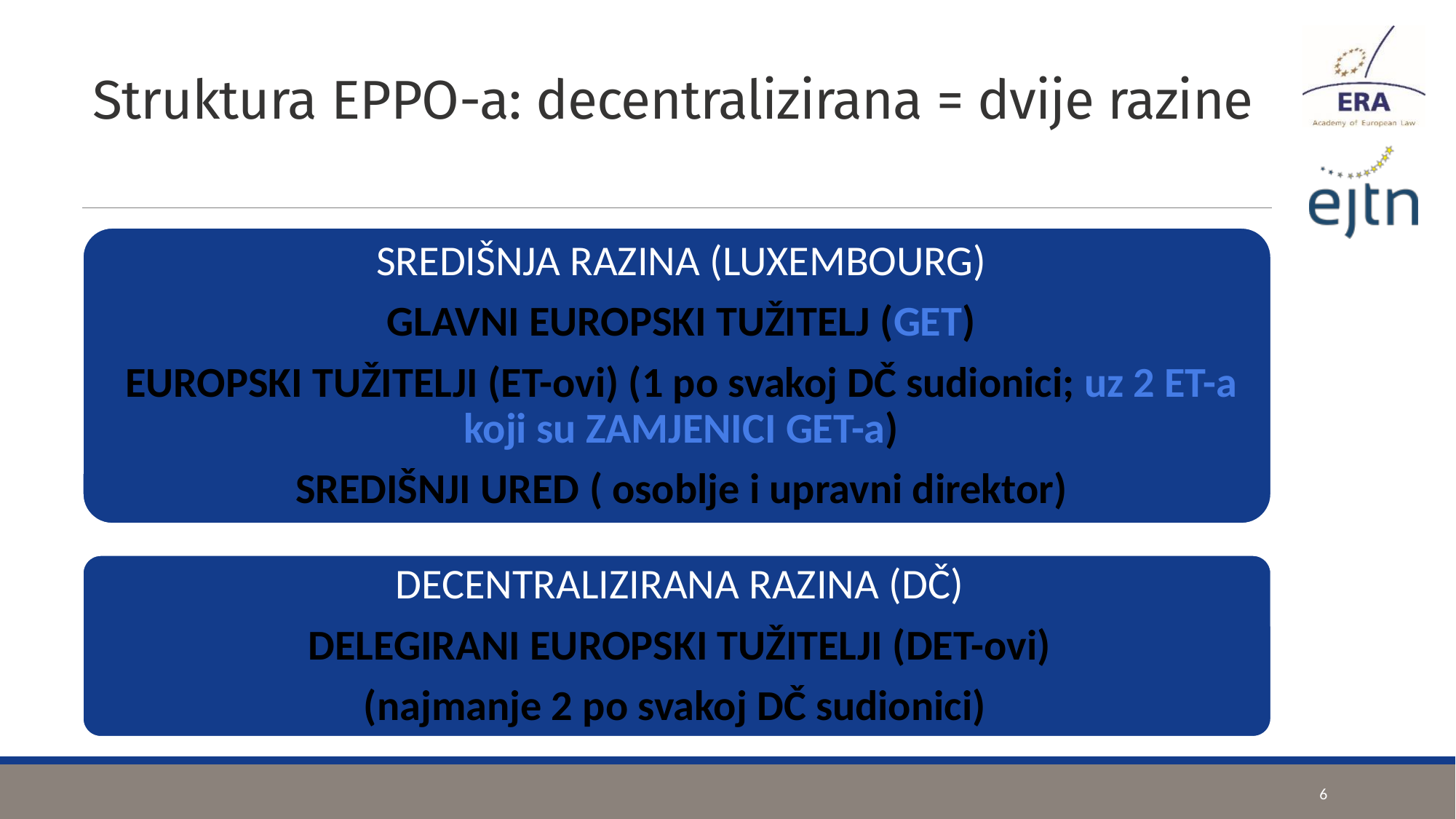

# Struktura EPPO-a: decentralizirana = dvije razine
SREDIŠNJA RAZINA (LUXEMBOURG)
GLAVNI EUROPSKI TUŽITELJ (GET)
EUROPSKI TUŽITELJI (ET-ovi) (1 po svakoj DČ sudionici; uz 2 ET-a koji su ZAMJENICI GET-a)
SREDIŠNJI URED ( osoblje i upravni direktor)
DECENTRALIZIRANA RAZINA (DČ)
DELEGIRANI EUROPSKI TUŽITELJI (DET-ovi)
(najmanje 2 po svakoj DČ sudionici)
6